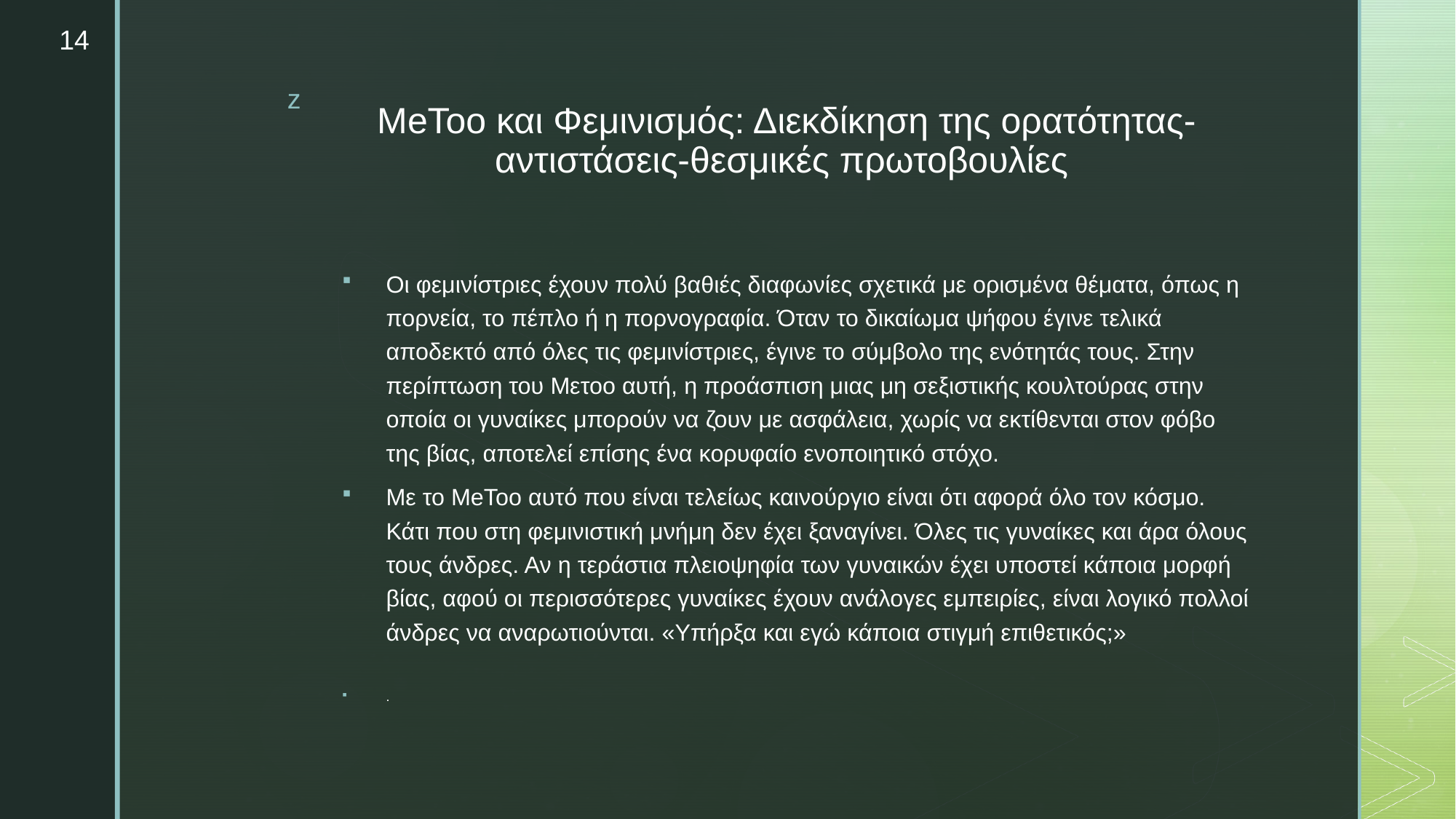

14
# ΜeToo και Φεμινισμός: Διεκδίκηση της ορατότητας-αντιστάσεις-θεσμικές πρωτοβουλίες
Οι φεμινίστριες έχουν πολύ βαθιές διαφωνίες σχετικά με ορισμένα θέματα, όπως η πορνεία, το πέπλο ή η πορνογραφία. Όταν το δικαίωμα ψήφου έγινε τελικά αποδεκτό από όλες τις φεμινίστριες, έγινε το σύμβολο της ενότητάς τους. Στην περίπτωση του Μετοο αυτή, η προάσπιση μιας μη σεξιστικής κουλτούρας στην οποία οι γυναίκες μπορούν να ζουν με ασφάλεια, χωρίς να εκτίθενται στον φόβο της βίας, αποτελεί επίσης ένα κορυφαίο ενοποιητικό στόχο.
Με το ΜeΤοο αυτό που είναι τελείως καινούργιο είναι ότι αφορά όλο τον κόσμο. Κάτι που στη φεμινιστική μνήμη δεν έχει ξαναγίνει. Όλες τις γυναίκες και άρα όλους τους άνδρες. Αν η τεράστια πλειοψηφία των γυναικών έχει υποστεί κάποια μορφή βίας, αφού οι περισσότερες γυναίκες έχουν ανάλογες εμπειρίες, είναι λογικό πολλοί άνδρες να αναρωτιούνται. «Υπήρξα και εγώ κάποια στιγμή επιθετικός;»

.